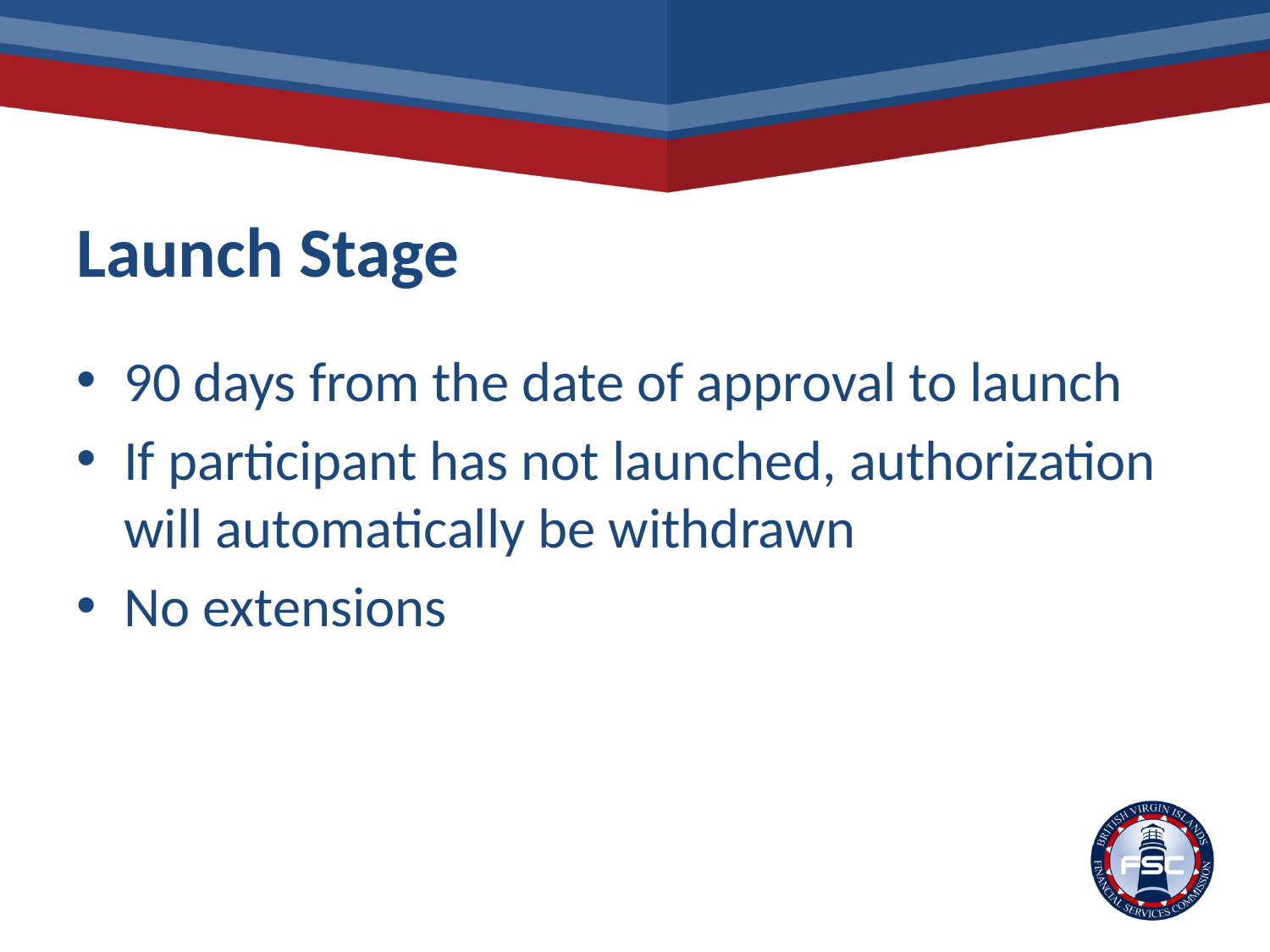

# Launch Stage
90 days from the date of approval to launch
If participant has not launched, authorization will automatically be withdrawn
No extensions